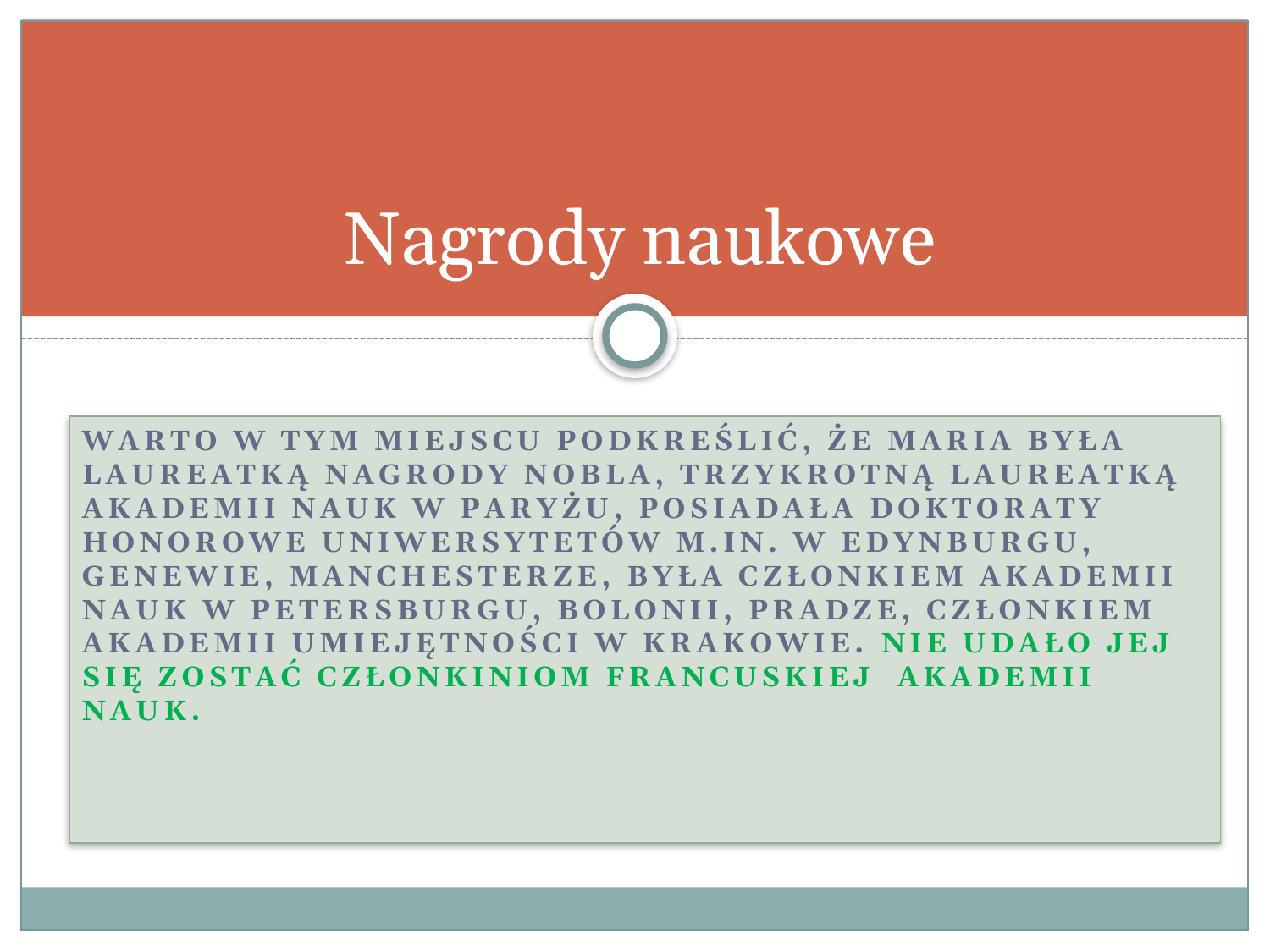

# Nagrody naukowe
Warto w tym miejscu podkreślić, że Maria była laureatką Nagrody Nobla, trzykrotną laureatką Akademii Nauk w Paryżu, posiadała doktoraty honorowe uniwersytetów m.in. w Edynburgu, Genewie, Manchesterze, była członkiem Akademii Nauk w Petersburgu, Bolonii, Pradze, członkiem Akademii Umiejętności w Krakowie. Nie udało jej się zostać członkiniom francuskiej  Akademii Nauk.